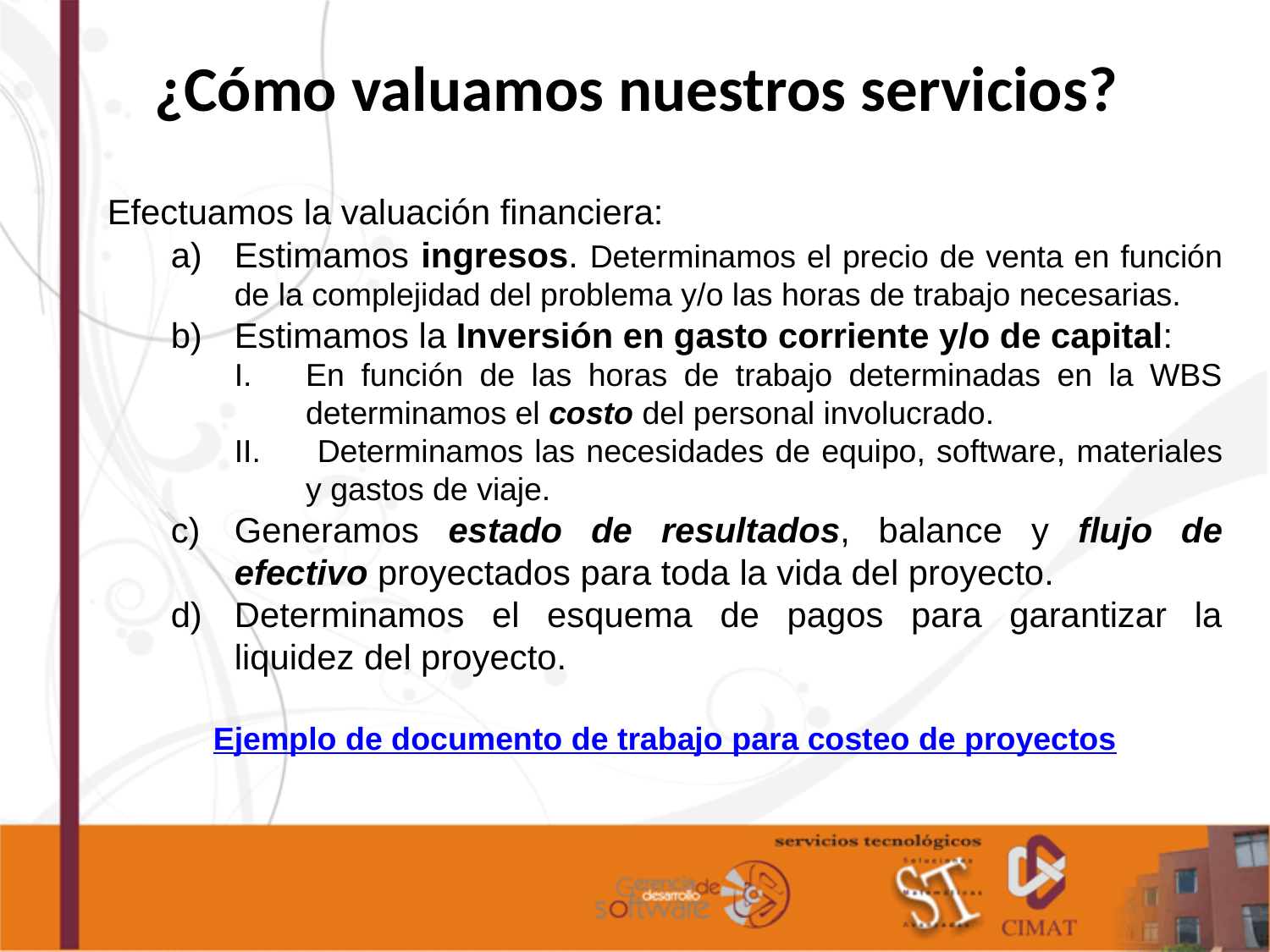

¿Cómo valuamos nuestros servicios?
Efectuamos la valuación financiera:
Estimamos ingresos. Determinamos el precio de venta en función de la complejidad del problema y/o las horas de trabajo necesarias.
Estimamos la Inversión en gasto corriente y/o de capital:
En función de las horas de trabajo determinadas en la WBS determinamos el costo del personal involucrado.
 Determinamos las necesidades de equipo, software, materiales y gastos de viaje.
Generamos estado de resultados, balance y flujo de efectivo proyectados para toda la vida del proyecto.
Determinamos el esquema de pagos para garantizar la liquidez del proyecto.

Ejemplo de documento de trabajo para costeo de proyectos